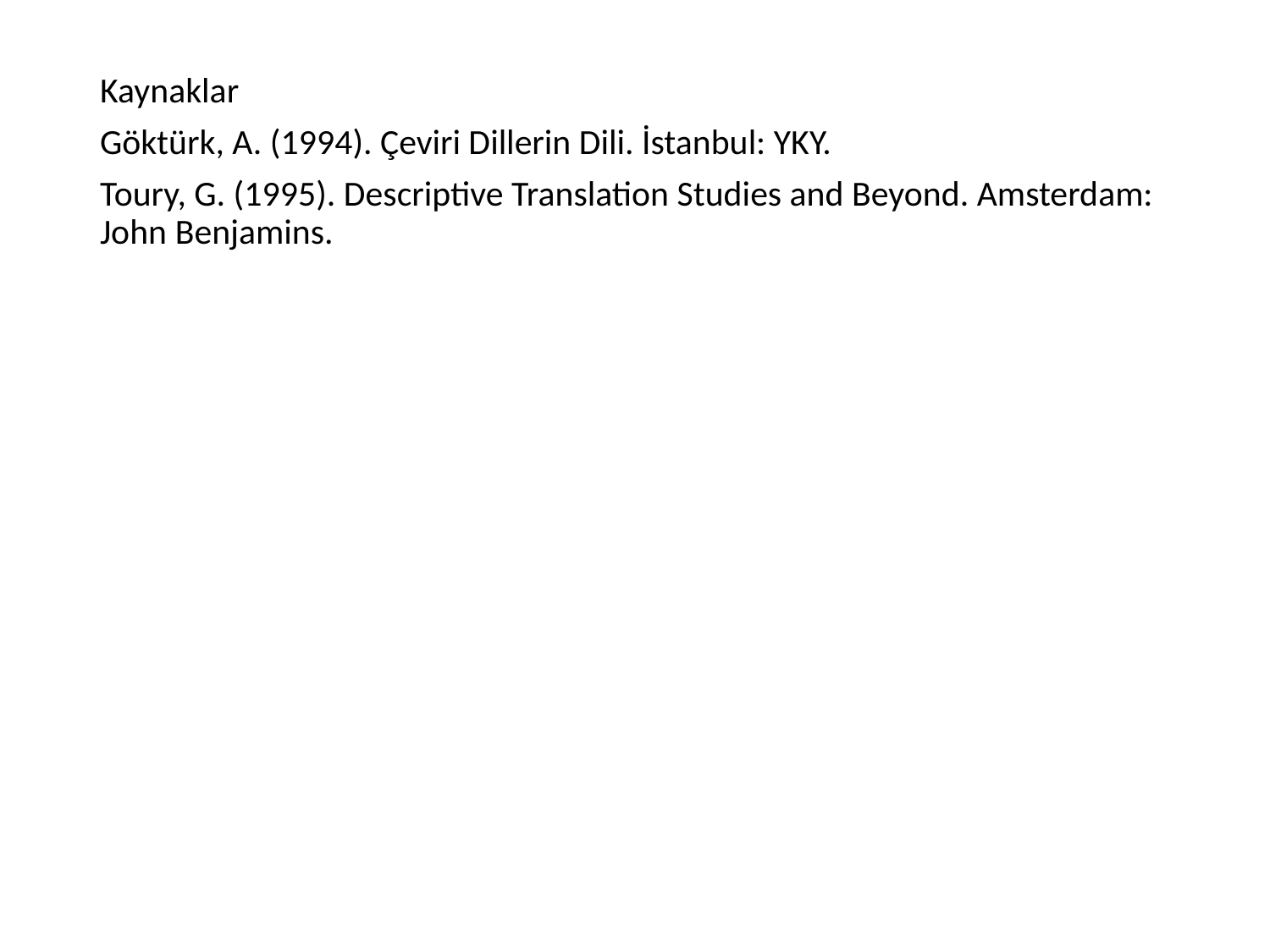

Kaynaklar
Göktürk, A. (1994). Çeviri Dillerin Dili. İstanbul: YKY.
Toury, G. (1995). Descriptive Translation Studies and Beyond. Amsterdam: John Benjamins.